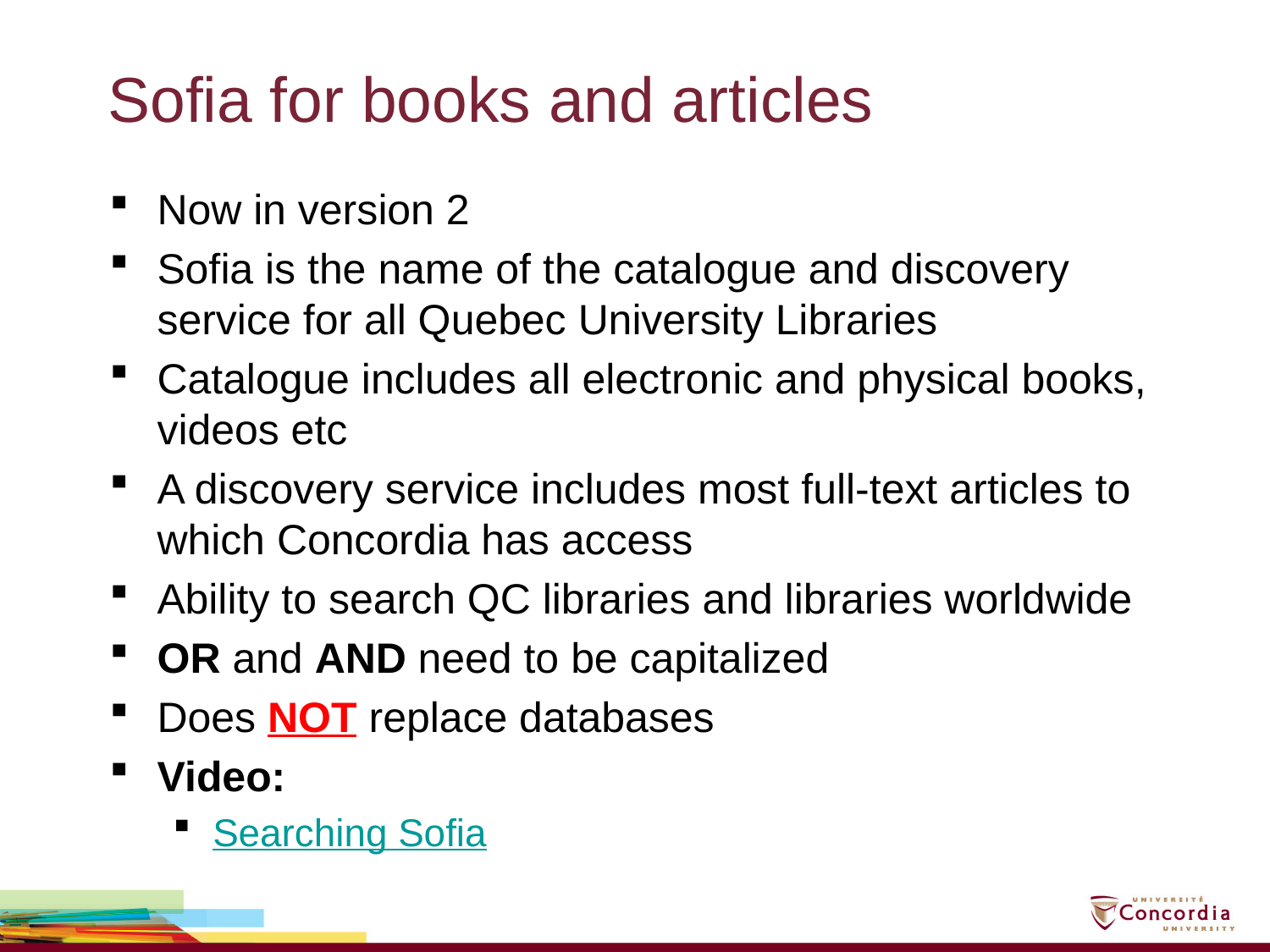

# Sofia for books and articles
Now in version 2
Sofia is the name of the catalogue and discovery service for all Quebec University Libraries
Catalogue includes all electronic and physical books, videos etc
A discovery service includes most full-text articles to which Concordia has access
Ability to search QC libraries and libraries worldwide
OR and AND need to be capitalized
Does NOT replace databases
Video:
Searching Sofia